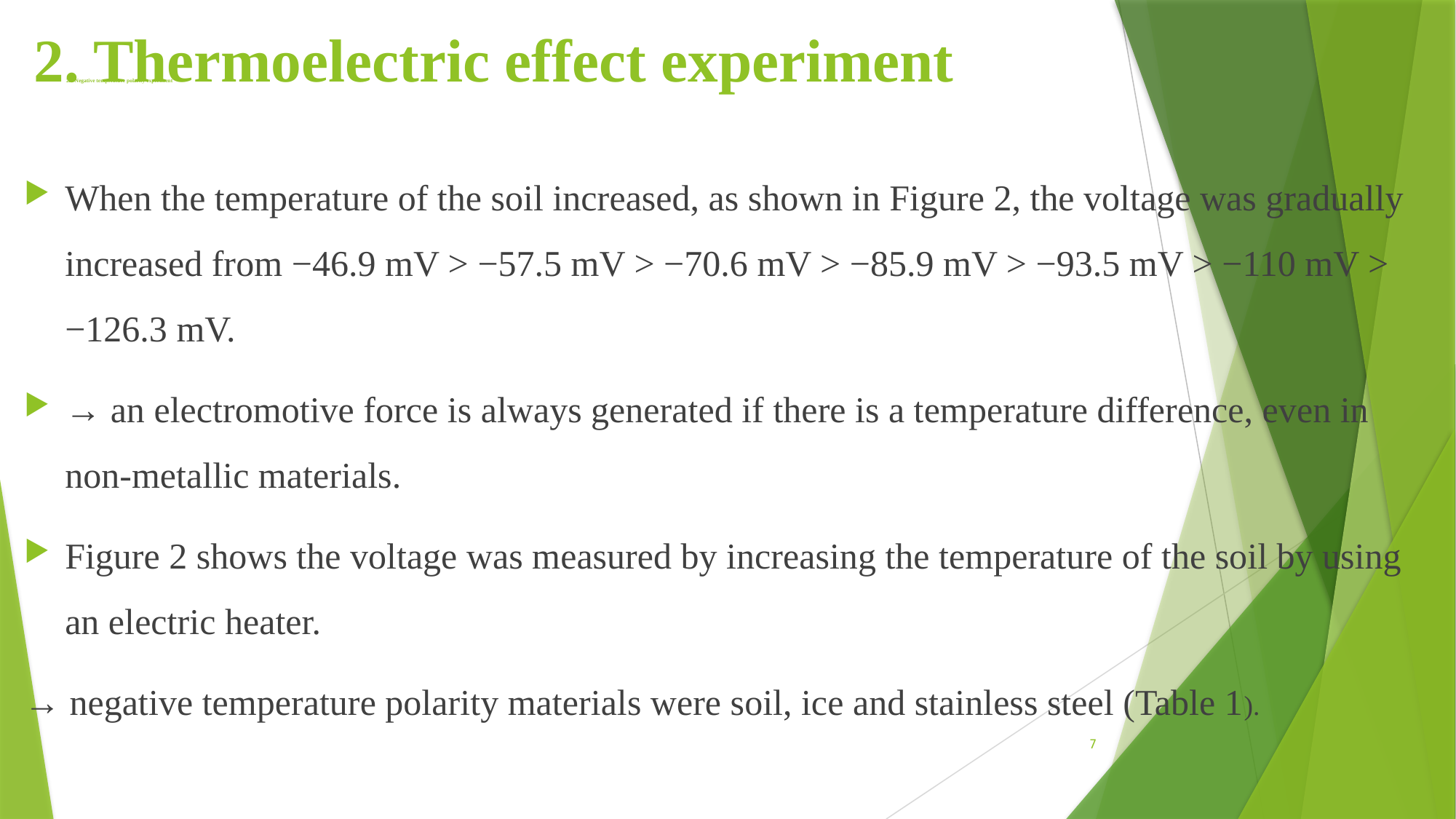

2. Thermoelectric effect experiment
# 2.1 Negative temperature polarity experiment

When the temperature of the soil increased, as shown in Figure 2, the voltage was gradually increased from −46.9 mV > −57.5 mV > −70.6 mV > −85.9 mV > −93.5 mV > −110 mV > −126.3 mV.
→ an electromotive force is always generated if there is a temperature difference, even in non-metallic materials.
Figure 2 shows the voltage was measured by increasing the temperature of the soil by using an electric heater.
→ negative temperature polarity materials were soil, ice and stainless steel (Table 1).
7